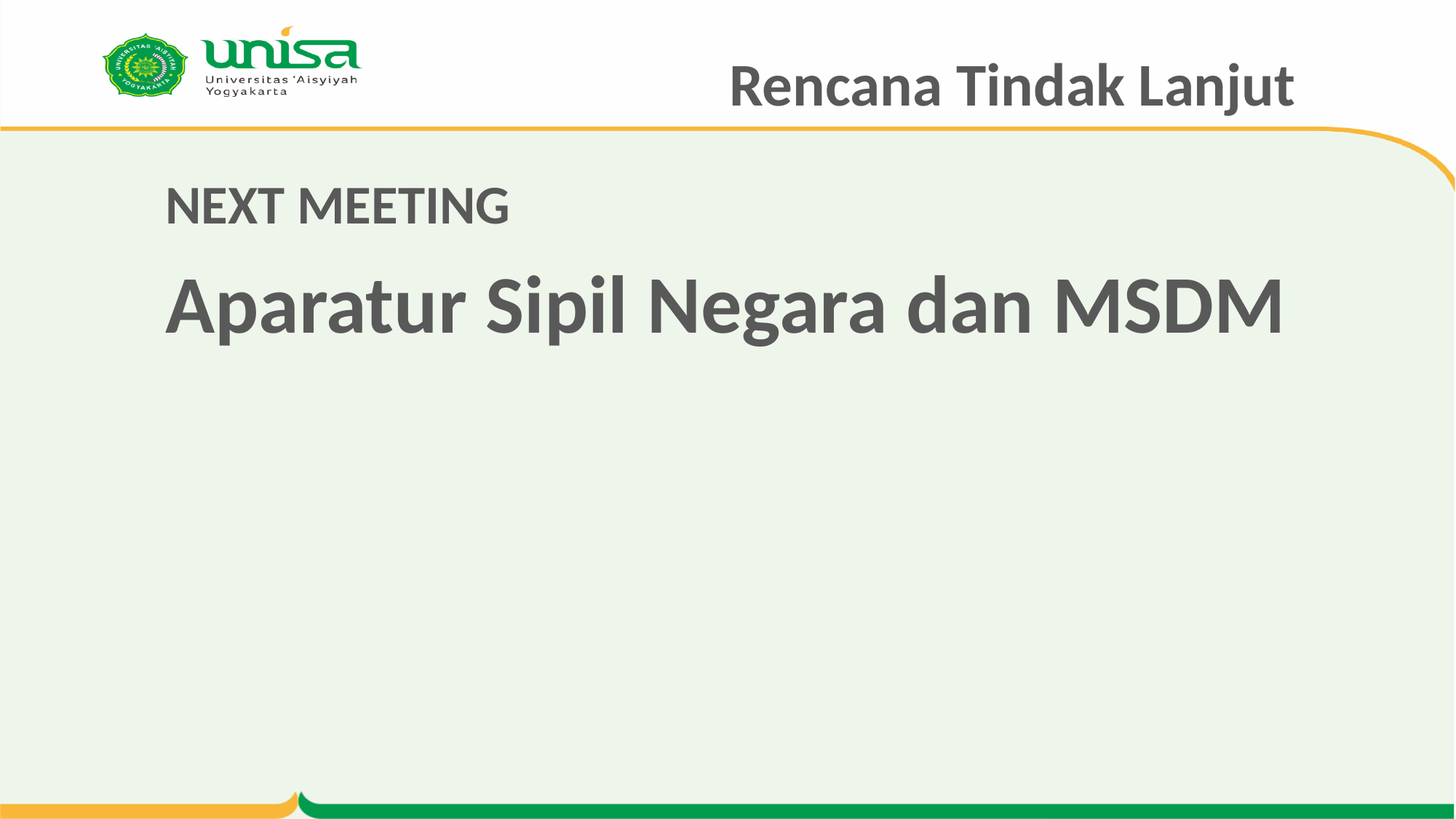

# Rencana Tindak Lanjut
NEXT MEETING
Aparatur Sipil Negara dan MSDM